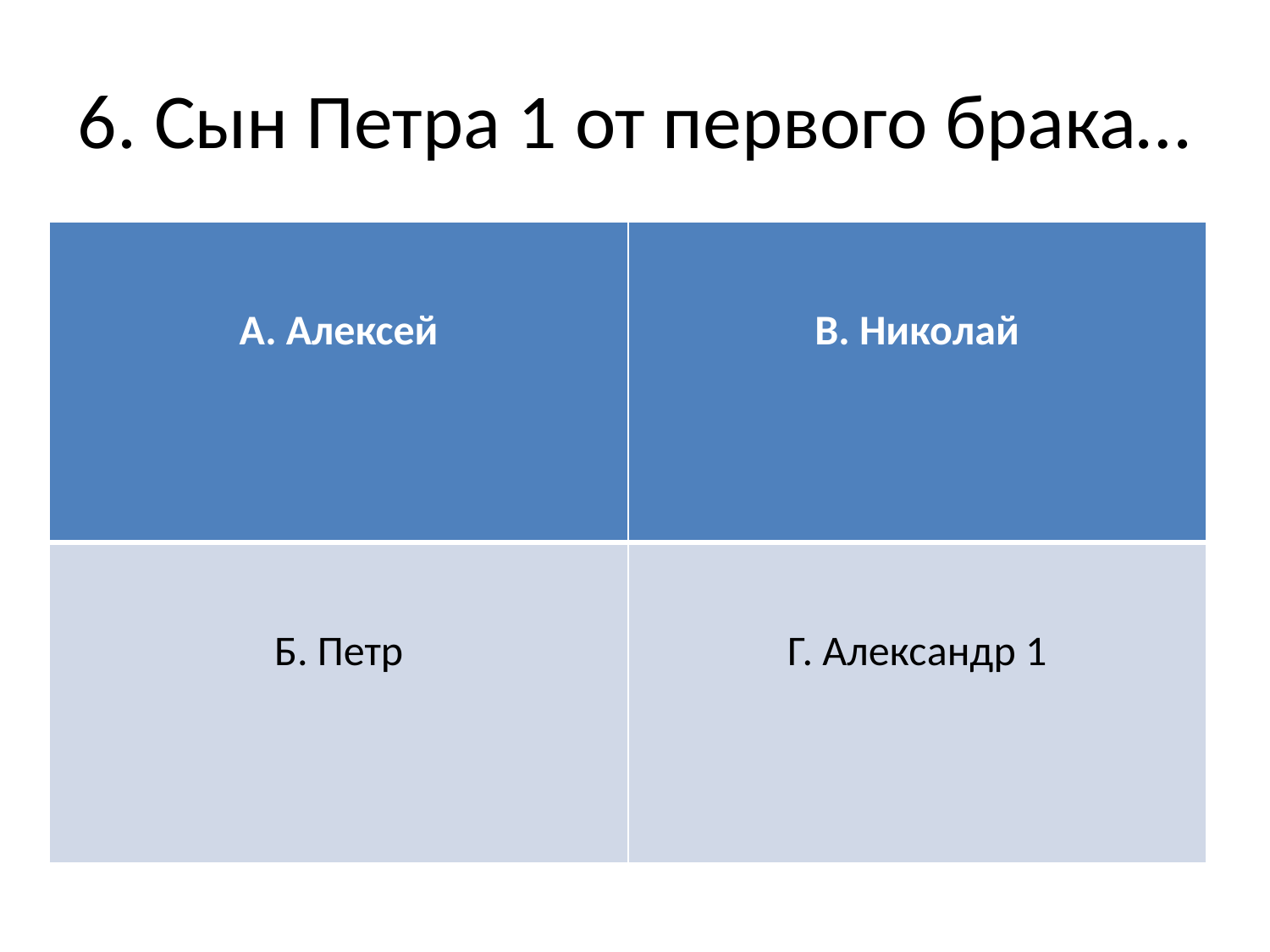

# 6. Сын Петра 1 от первого брака…
| А. Алексей | В. Николай |
| --- | --- |
| Б. Петр | Г. Александр 1 |